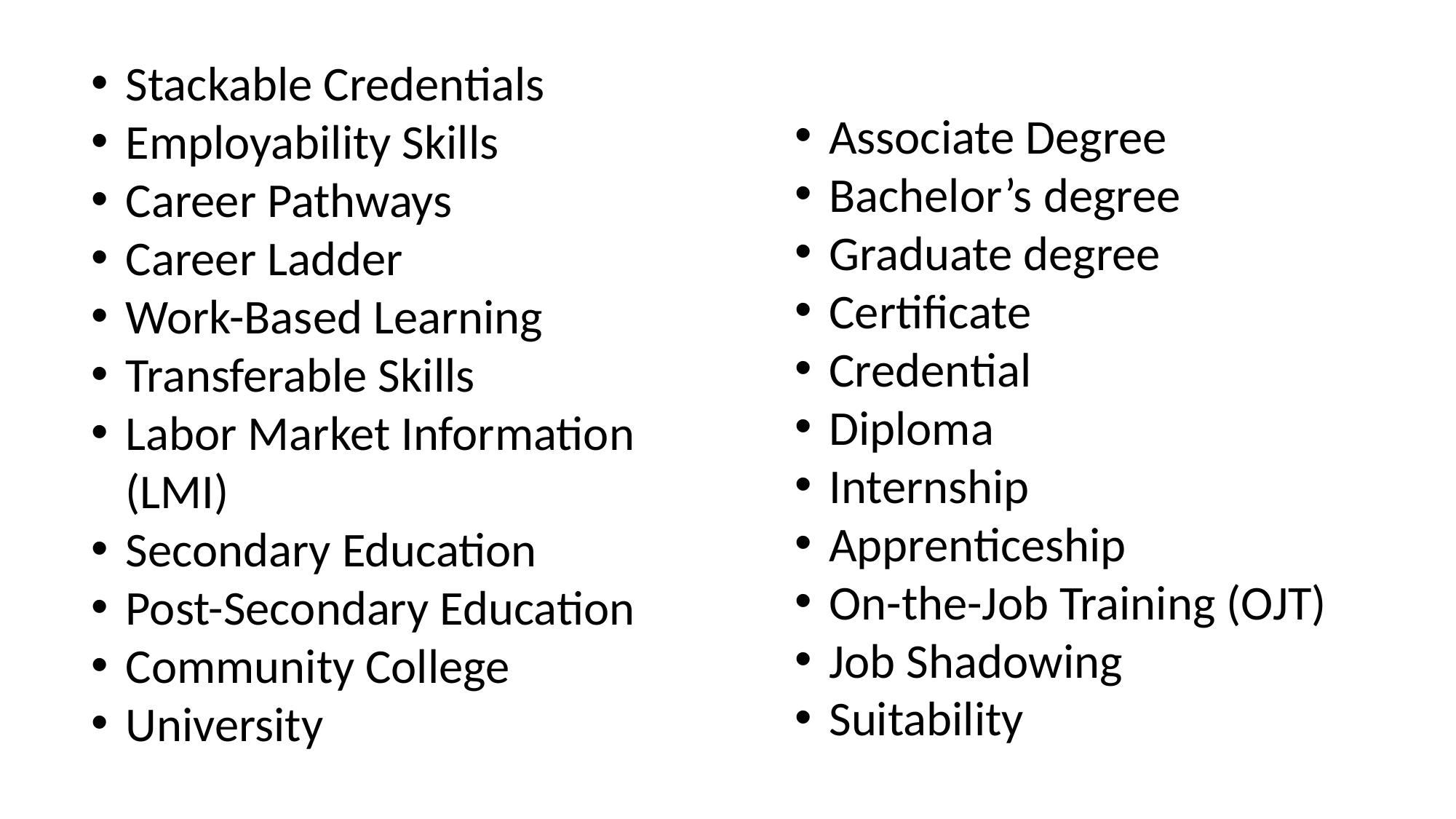

Stackable Credentials
Employability Skills
Career Pathways
Career Ladder
Work-Based Learning
Transferable Skills
Labor Market Information (LMI)
Secondary Education
Post-Secondary Education
Community College
University
Associate Degree
Bachelor’s degree
Graduate degree
Certificate
Credential
Diploma
Internship
Apprenticeship
On-the-Job Training (OJT)
Job Shadowing
Suitability